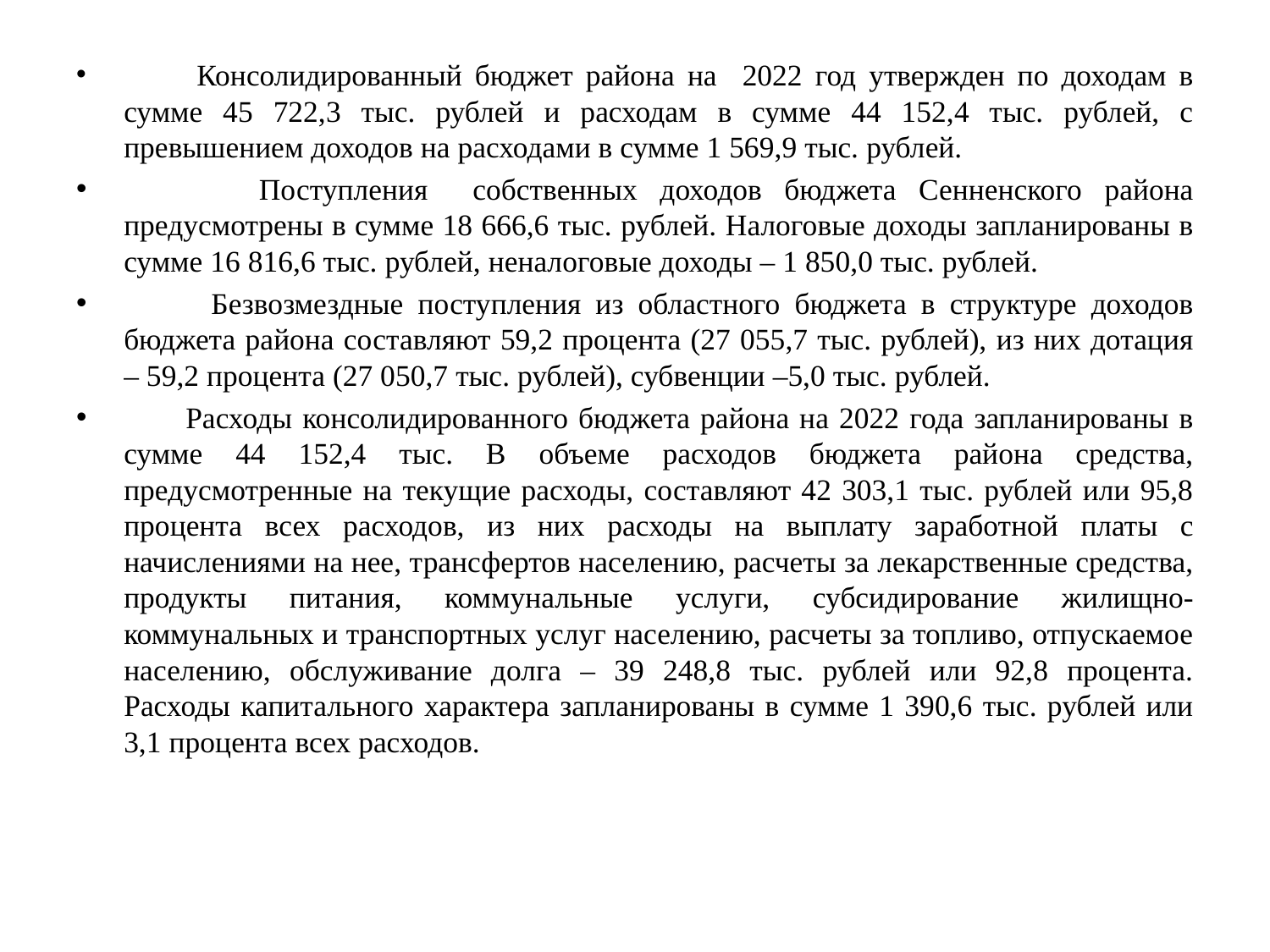

Консолидированный бюджет района на  2022 год утвержден по доходам в сумме 45 722,3 тыс. рублей и расходам в сумме 44 152,4 тыс. рублей, с превышением доходов на расходами в сумме 1 569,9 тыс. рублей.
      Поступления  собственных доходов бюджета Сенненского района предусмотрены в сумме 18 666,6 тыс. рублей. Налоговые доходы запланированы в сумме 16 816,6 тыс. рублей, неналоговые доходы – 1 850,0 тыс. рублей.
      Безвозмездные поступления из областного бюджета в структуре доходов бюджета района составляют 59,2 процента (27 055,7 тыс. рублей), из них дотация – 59,2 процента (27 050,7 тыс. рублей), субвенции –5,0 тыс. рублей.
      Расходы консолидированного бюджета района на 2022 года запланированы в сумме 44 152,4 тыс. В объеме расходов бюджета района средства, предусмотренные на текущие расходы, составляют 42 303,1 тыс. рублей или 95,8 процента всех расходов, из них расходы на выплату заработной платы с начислениями на нее, трансфертов населению, расчеты за лекарственные средства, продукты питания, коммунальные услуги, субсидирование жилищно-коммунальных и транспортных услуг населению, расчеты за топливо, отпускаемое населению, обслуживание долга – 39 248,8 тыс. рублей или 92,8 процента. Расходы капитального характера запланированы в сумме 1 390,6 тыс. рублей или 3,1 процента всех расходов.